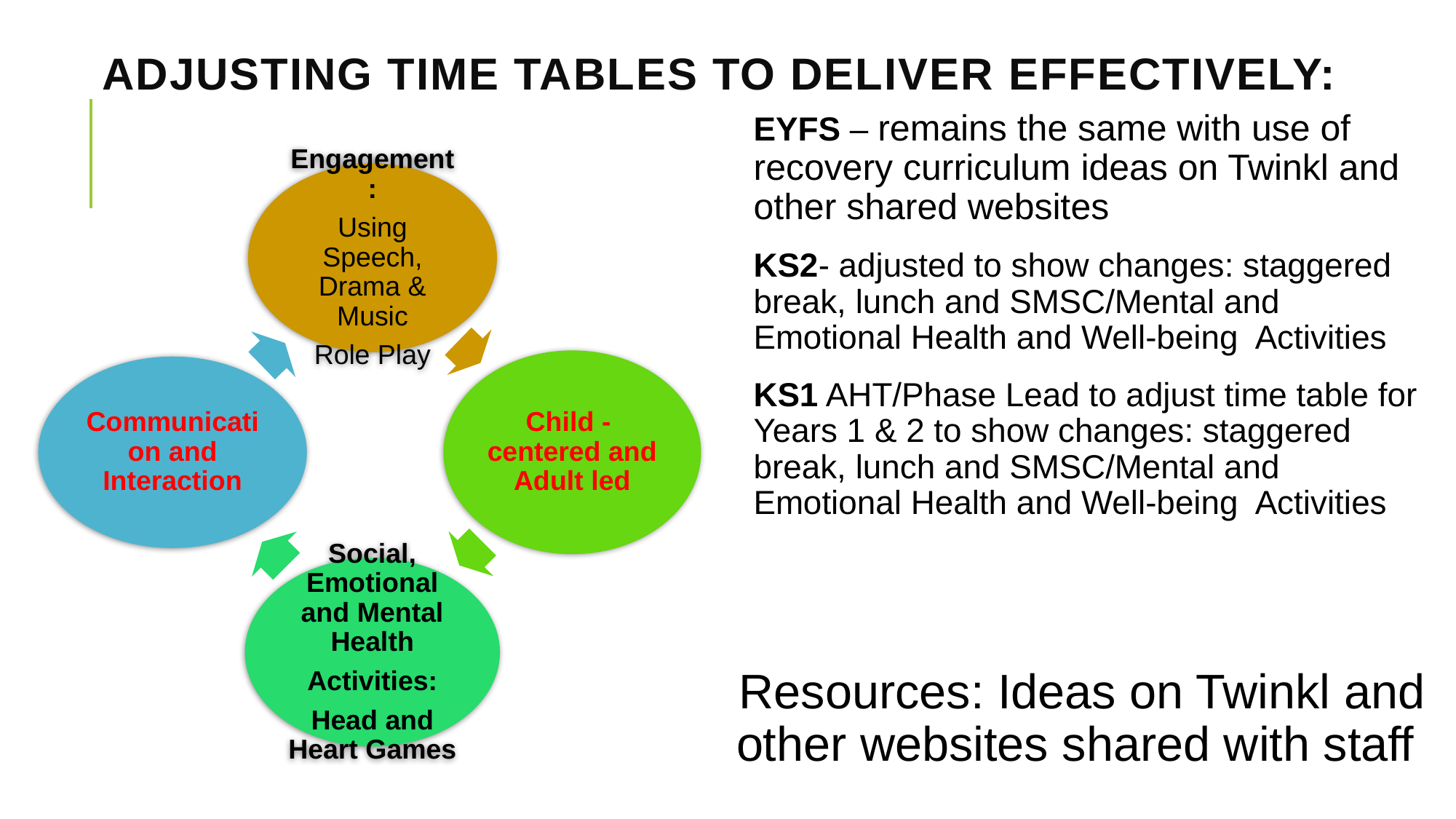

# ADJUSTING TIME TABLES TO DELIVER EFFECTIVELY:
EYFS – remains the same with use of recovery curriculum ideas on Twinkl and other shared websites
KS2- adjusted to show changes: staggered break, lunch and SMSC/Mental and Emotional Health and Well-being  Activities
KS1 AHT/Phase Lead to adjust time table for Years 1 & 2 to show changes: staggered break, lunch and SMSC/Mental and Emotional Health and Well-being  Activities

Engagement:
Using Speech, Drama & Music
Role Play

Child -  centered and Adult led

Social, Emotional and Mental Health
Activities:
Head and Heart Games

Communication and Interaction

Resources: Ideas on Twinkl and other websites shared with staff